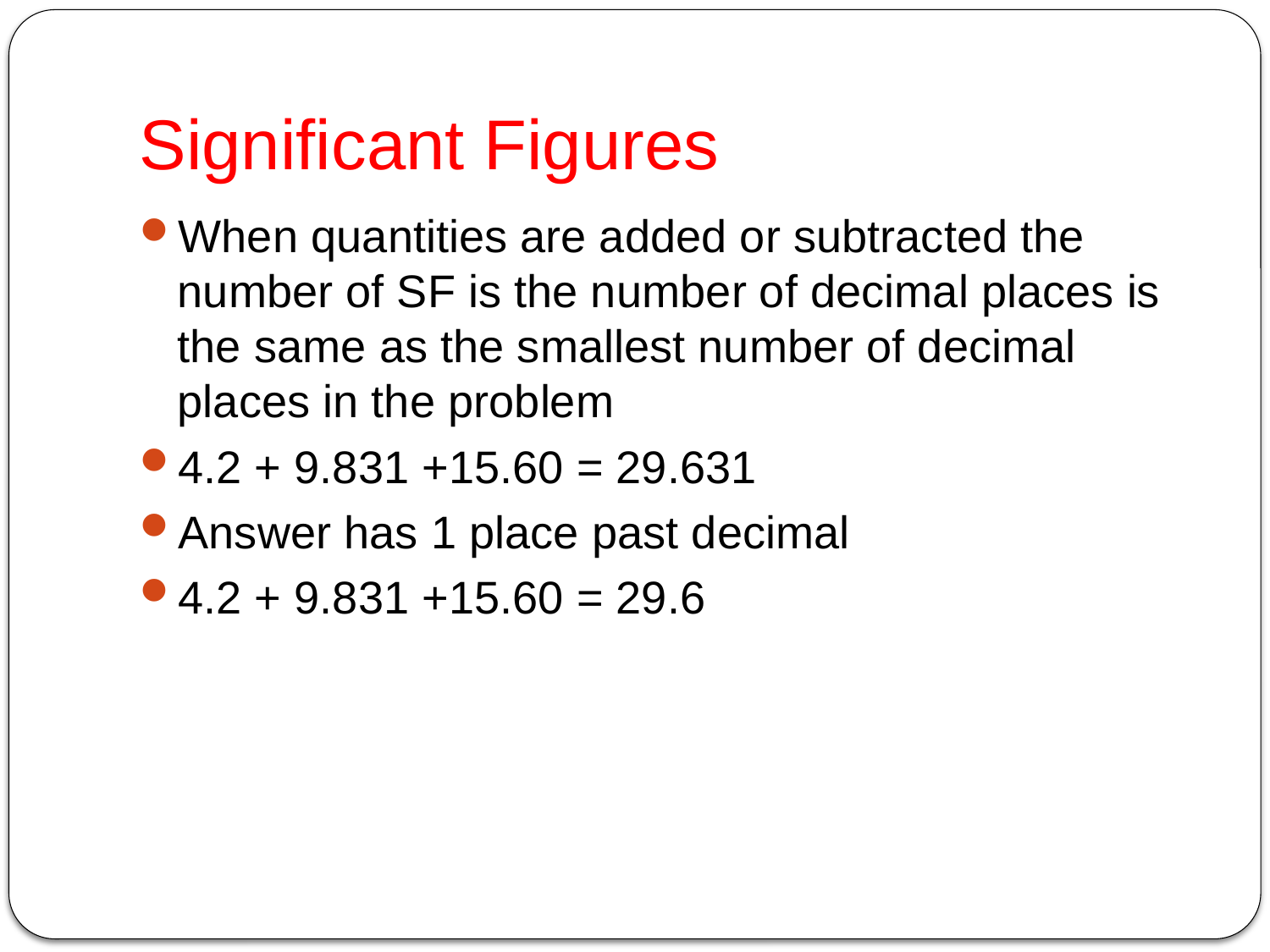

# Significant Figures
When quantities are added or subtracted the number of SF is the number of decimal places is the same as the smallest number of decimal places in the problem
4.2 + 9.831 +15.60 = 29.631
Answer has 1 place past decimal
4.2 + 9.831 +15.60 = 29.6